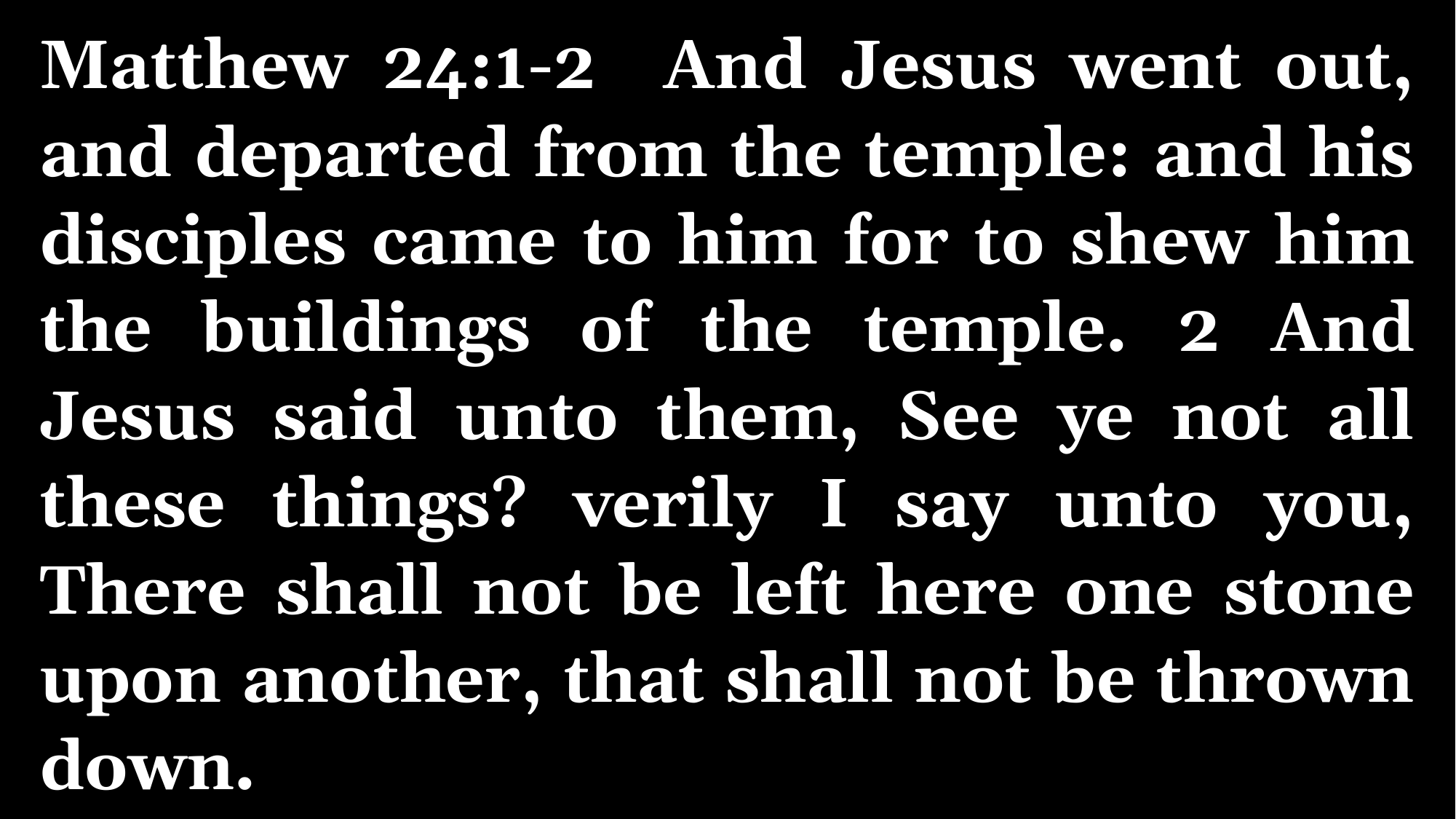

Matthew 24:1-2  And Jesus went out, and departed from the temple: and his disciples came to him for to shew him the buildings of the temple. 2 And Jesus said unto them, See ye not all these things? verily I say unto you, There shall not be left here one stone upon another, that shall not be thrown down.